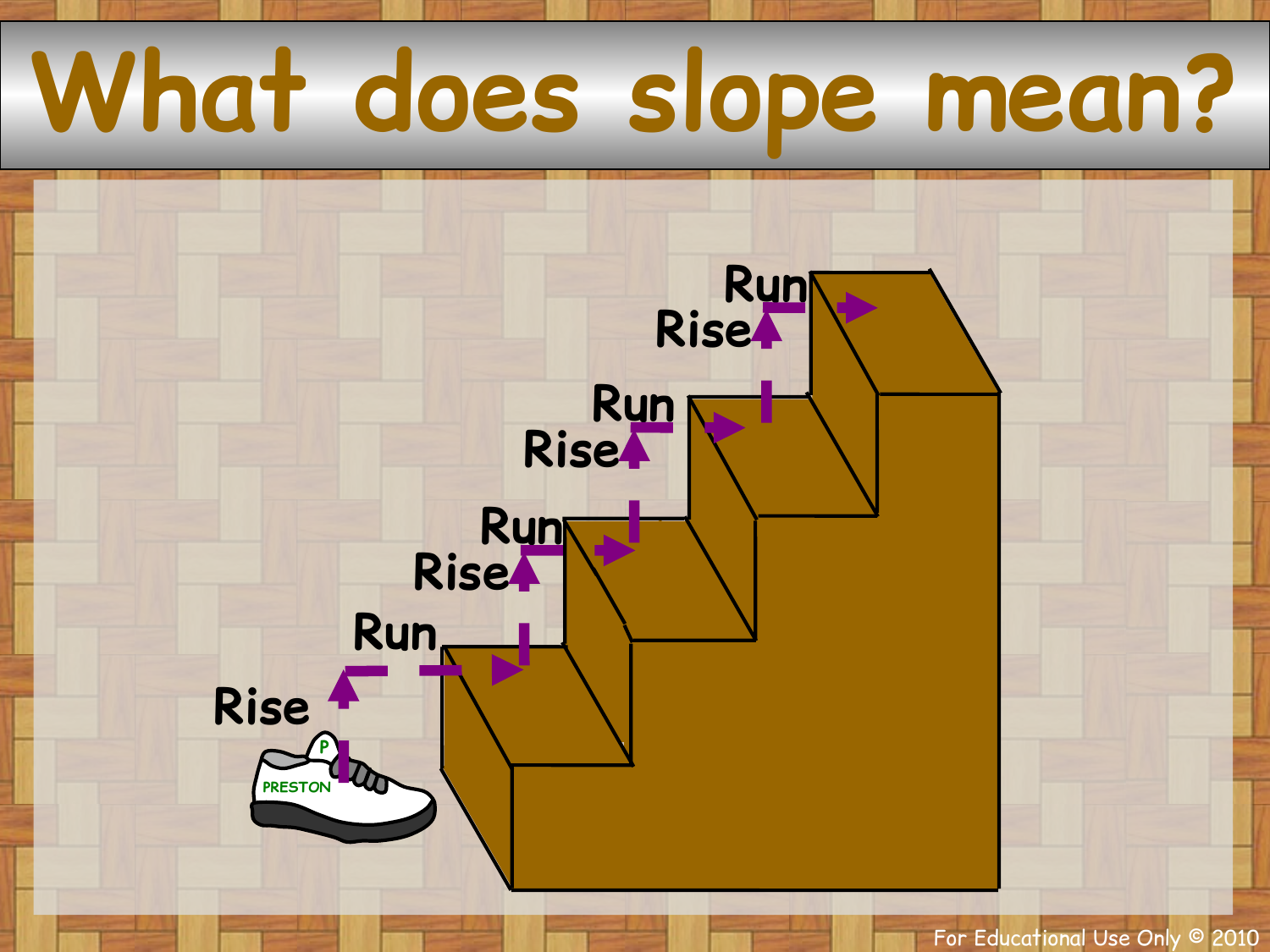

# What does slope mean?
Run

Rise

Run
Rise

Run

Rise

Run

Rise

P
PRESTON